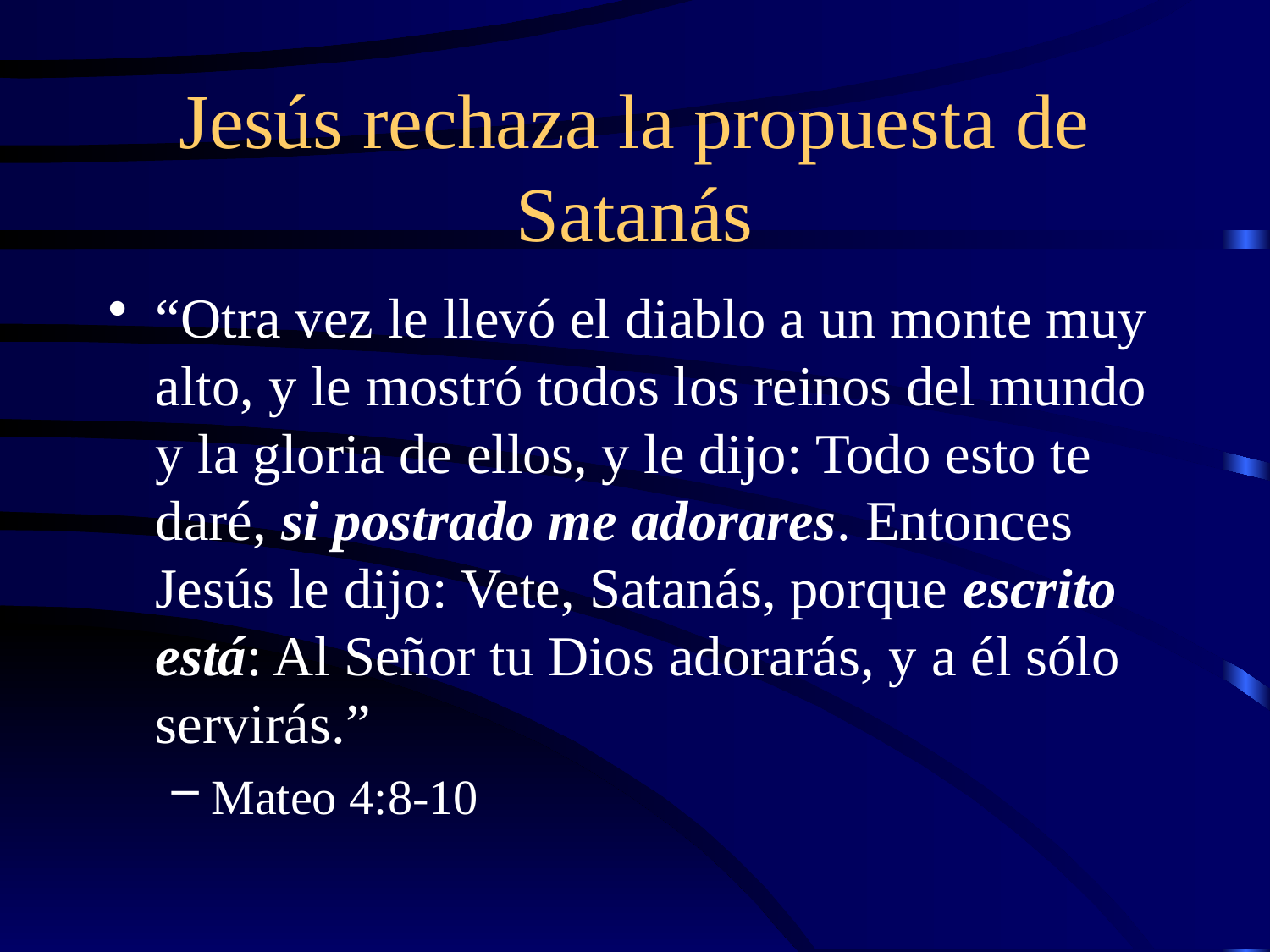

# Jesús rechaza la propuesta de Satanás
“Otra vez le llevó el diablo a un monte muy alto, y le mostró todos los reinos del mundo y la gloria de ellos, y le dijo: Todo esto te daré, si postrado me adorares. Entonces Jesús le dijo: Vete, Satanás, porque escrito está: Al Señor tu Dios adorarás, y a él sólo servirás.”
Mateo 4:8-10